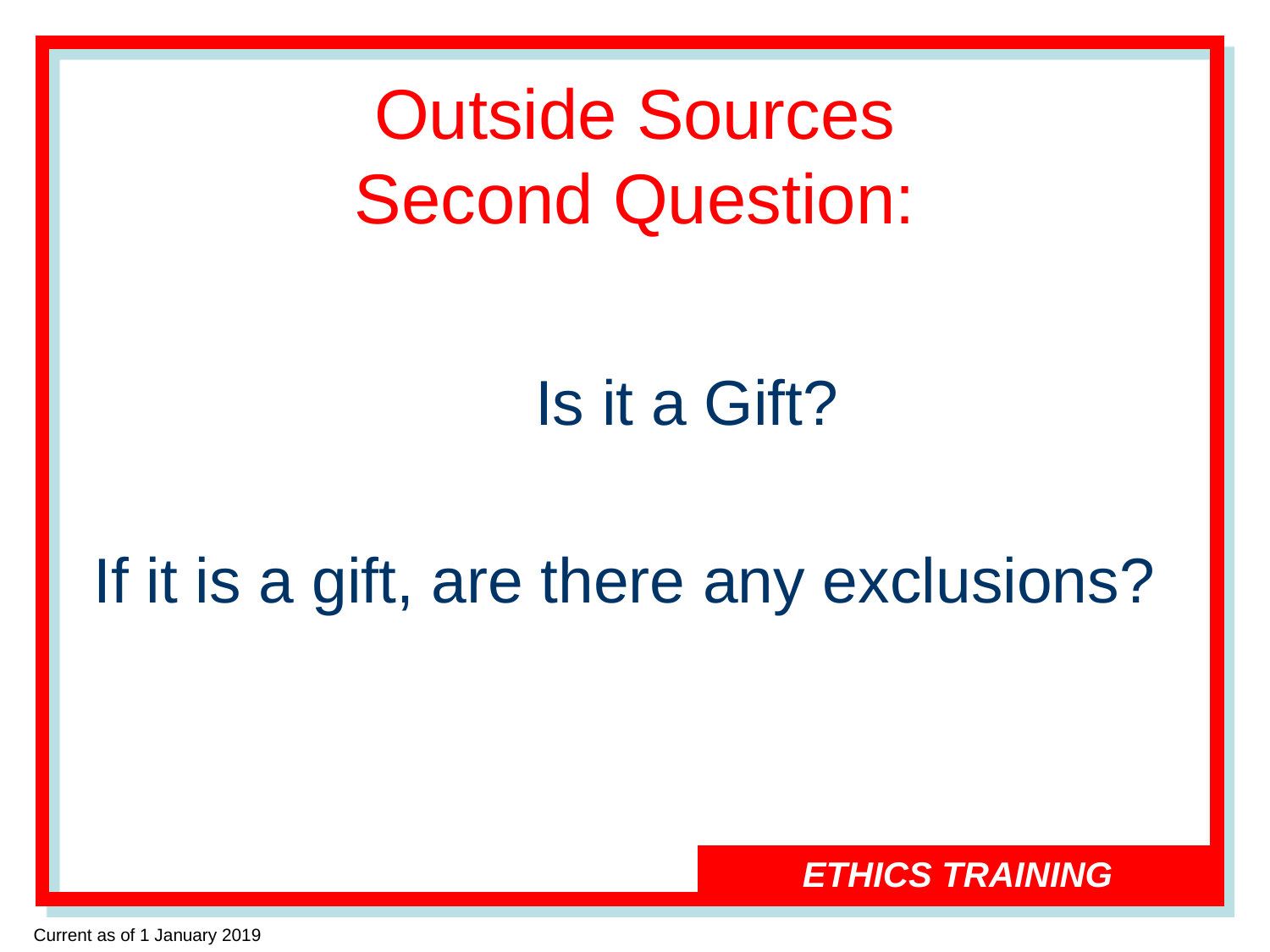

# Outside Sources Second Question:

				      Is it a Gift?

 If it is a gift, are there any exclusions?